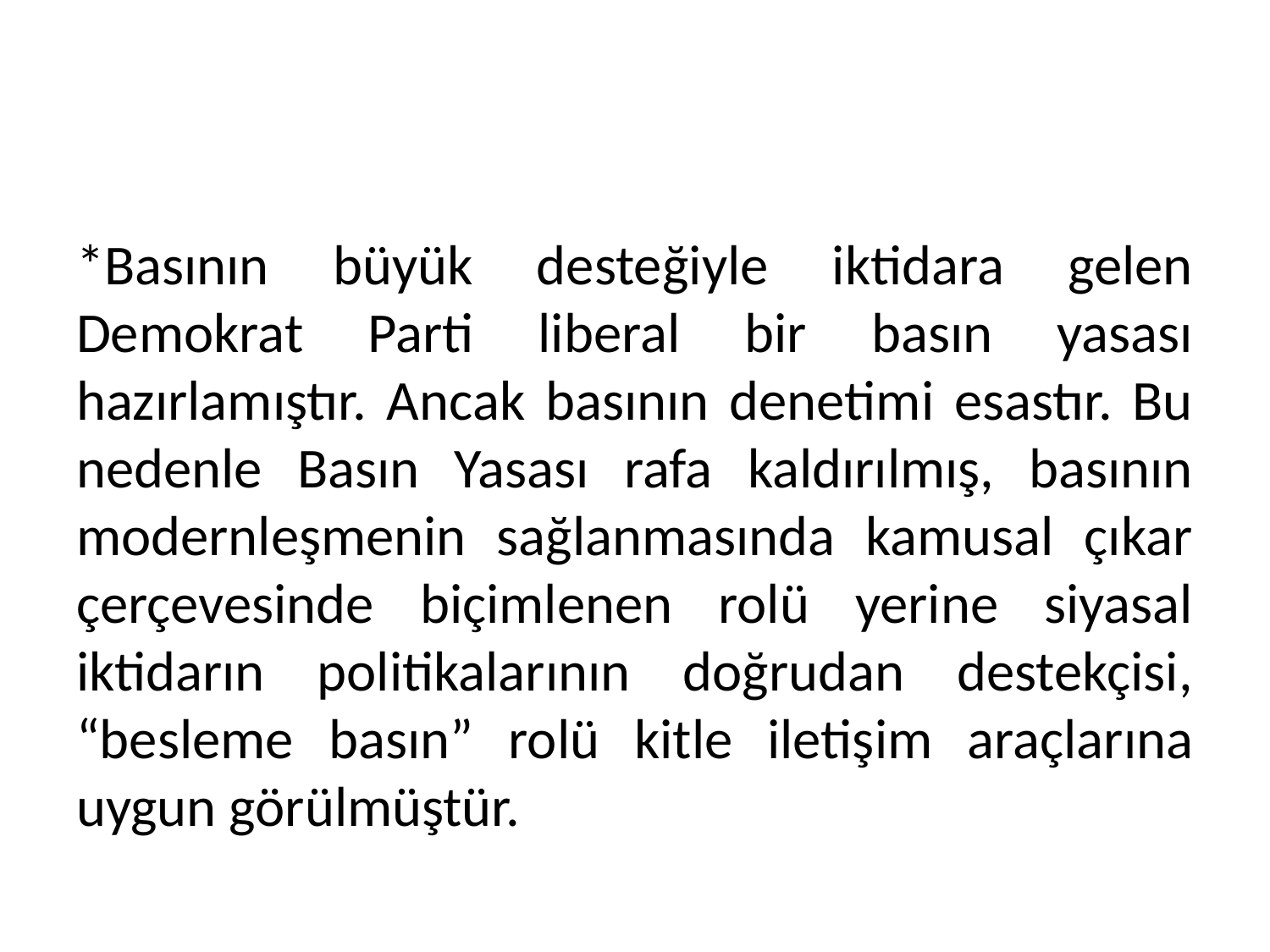

#
*Basının büyük desteğiyle iktidara gelen Demokrat Parti liberal bir basın yasası hazırlamıştır. Ancak basının denetimi esastır. Bu nedenle Basın Yasası rafa kaldırılmış, basının modernleşmenin sağlanmasında kamusal çıkar çerçevesinde biçimlenen rolü yerine siyasal iktidarın politikalarının doğrudan destekçisi, “besleme basın” rolü kitle iletişim araçlarına uygun görülmüştür.